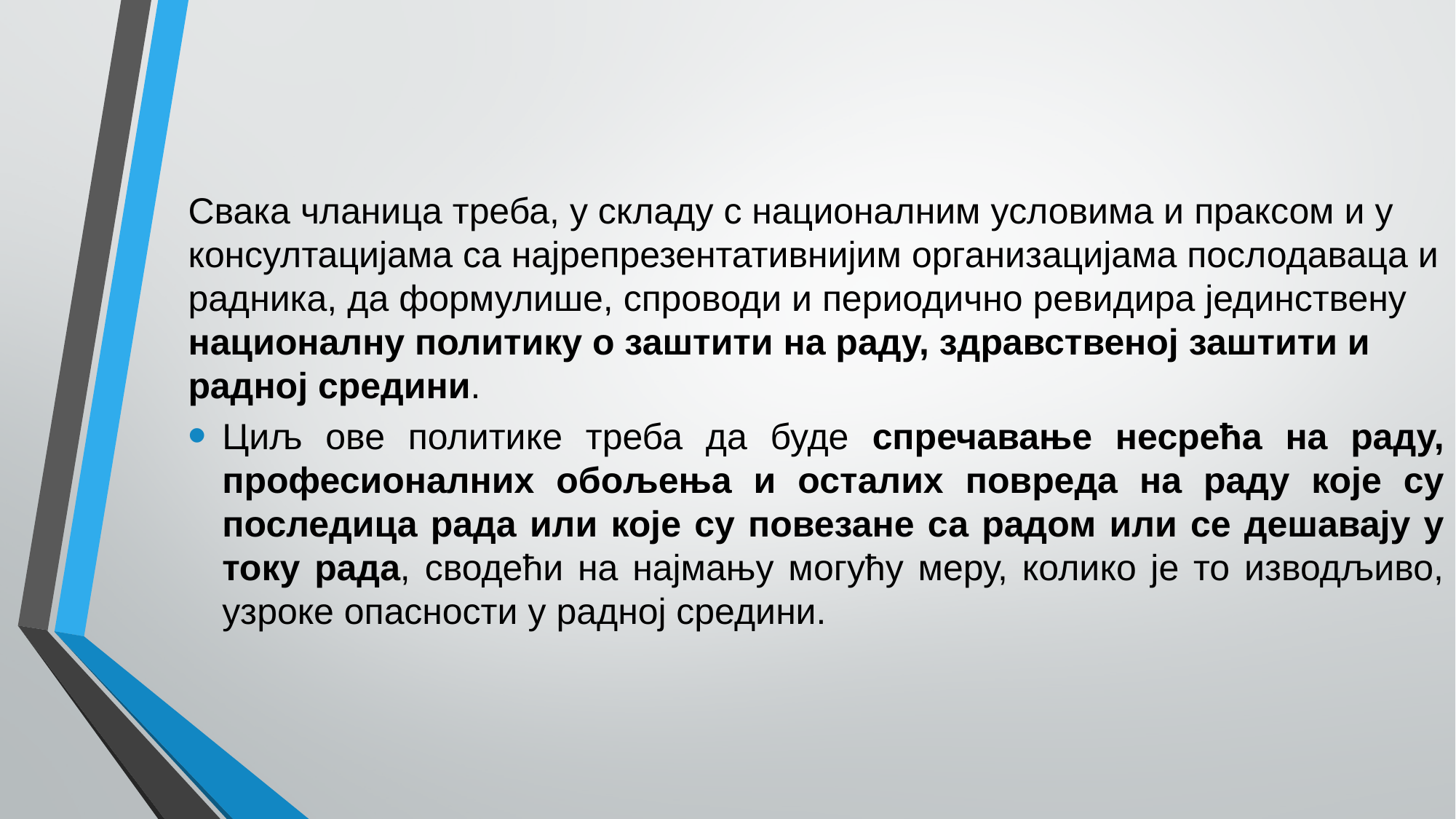

Свака чланица треба, у складу с националним условима и праксом и у консултацијама са најрепрезентативнијим организацијама послодаваца и радника, да формулише, спроводи и периодично ревидира јединствену националну политику о заштити на раду, здравственој заштити и радној средини.
Циљ ове политике треба да буде спречавање несрећа на раду, професионалних обољења и осталих повреда на раду које су последица рада или које су повезане са радом или се дешавају у току рада, сводећи на најмању могућу меру, колико је то изводљиво, узроке опасности у радној средини.